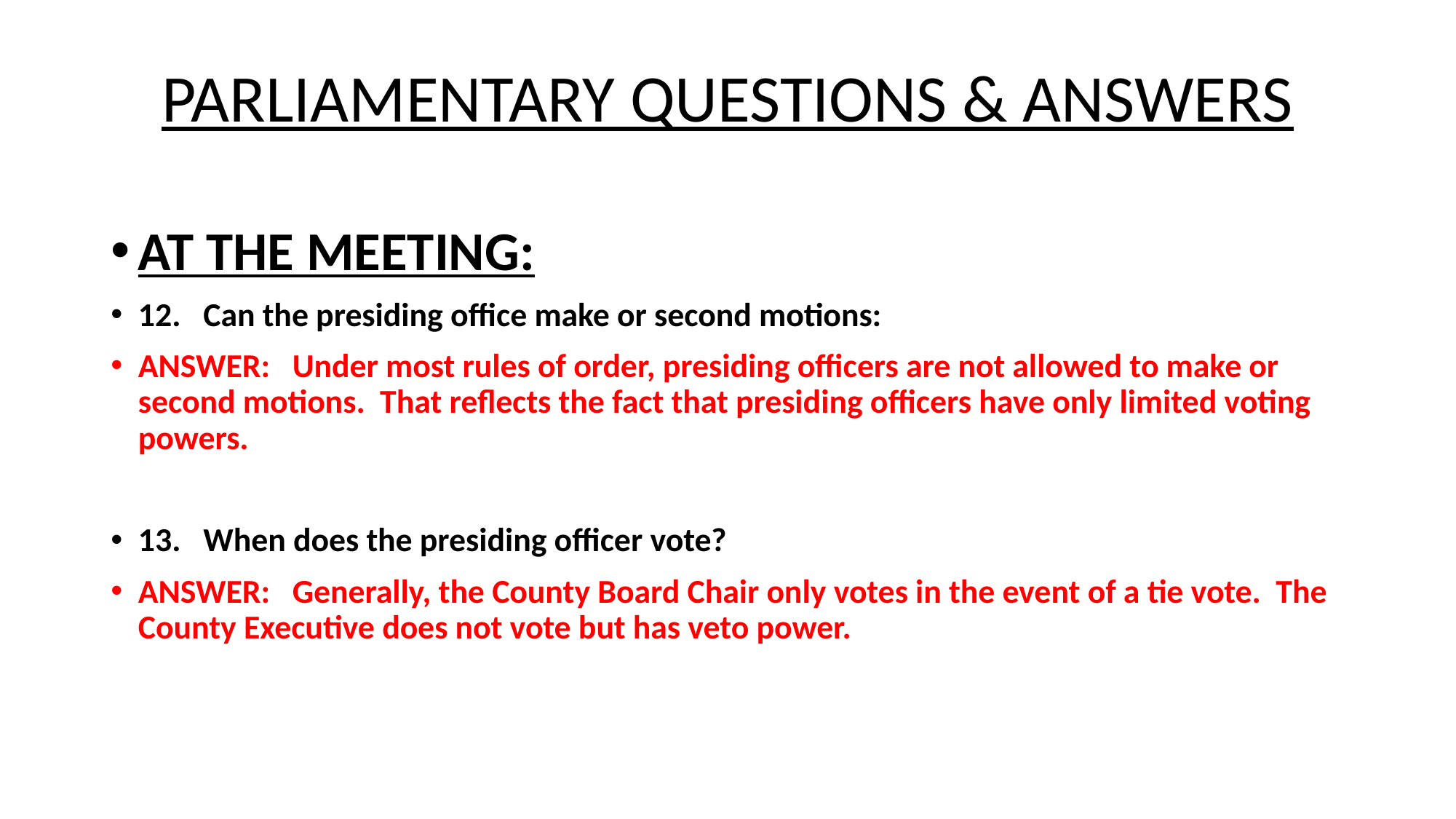

# PARLIAMENTARY QUESTIONS & ANSWERS
AT THE MEETING:
12.   Can the presiding office make or second motions:
ANSWER:   Under most rules of order, presiding officers are not allowed to make or second motions.  That reflects the fact that presiding officers have only limited voting powers.

13.   When does the presiding officer vote?
ANSWER:   Generally, the County Board Chair only votes in the event of a tie vote.  The County Executive does not vote but has veto power.